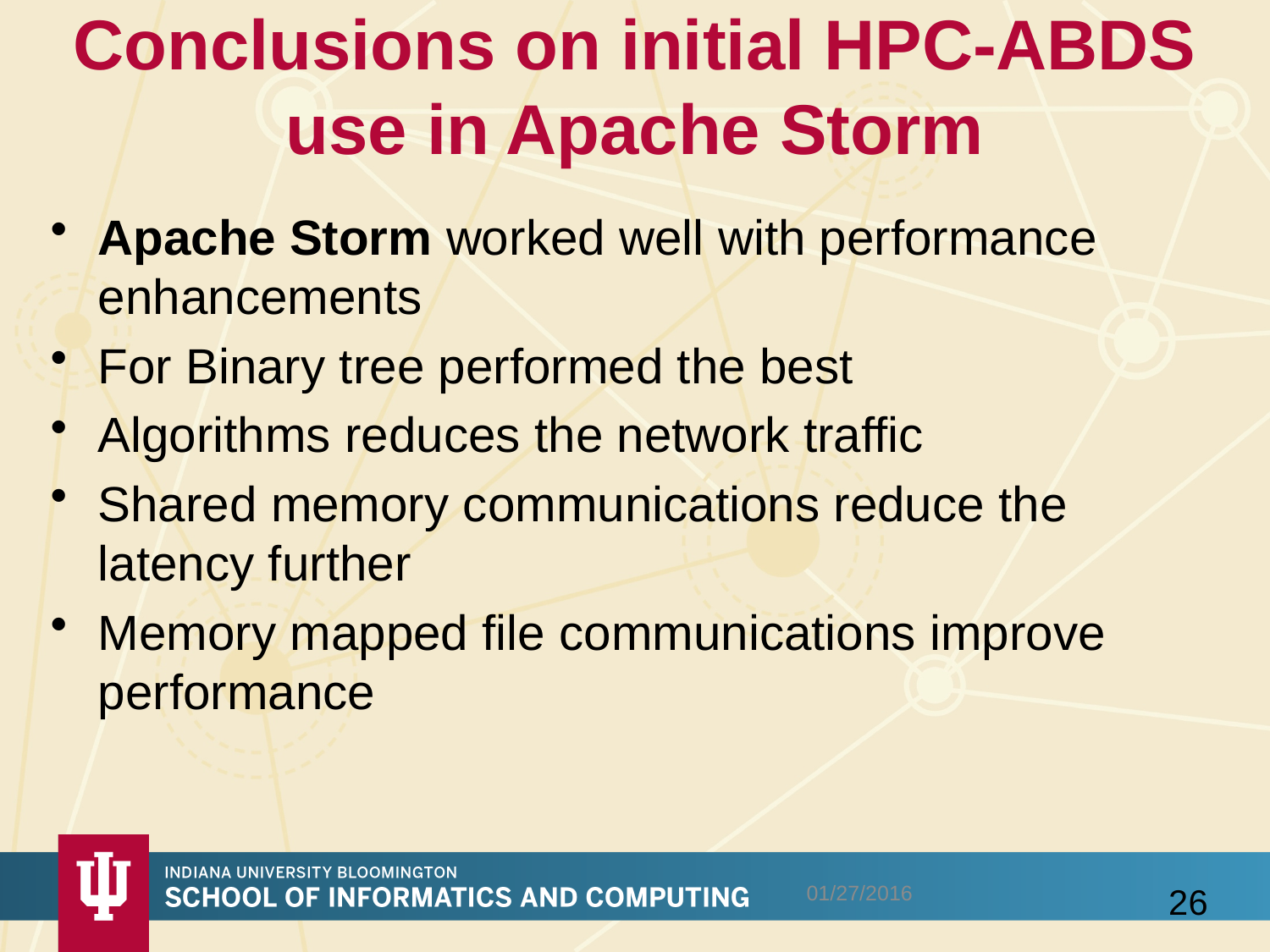

# Conclusions on initial HPC-ABDS use in Apache Storm
Apache Storm worked well with performance enhancements
For Binary tree performed the best
Algorithms reduces the network traffic
Shared memory communications reduce the latency further
Memory mapped file communications improve performance

01/27/2016
26